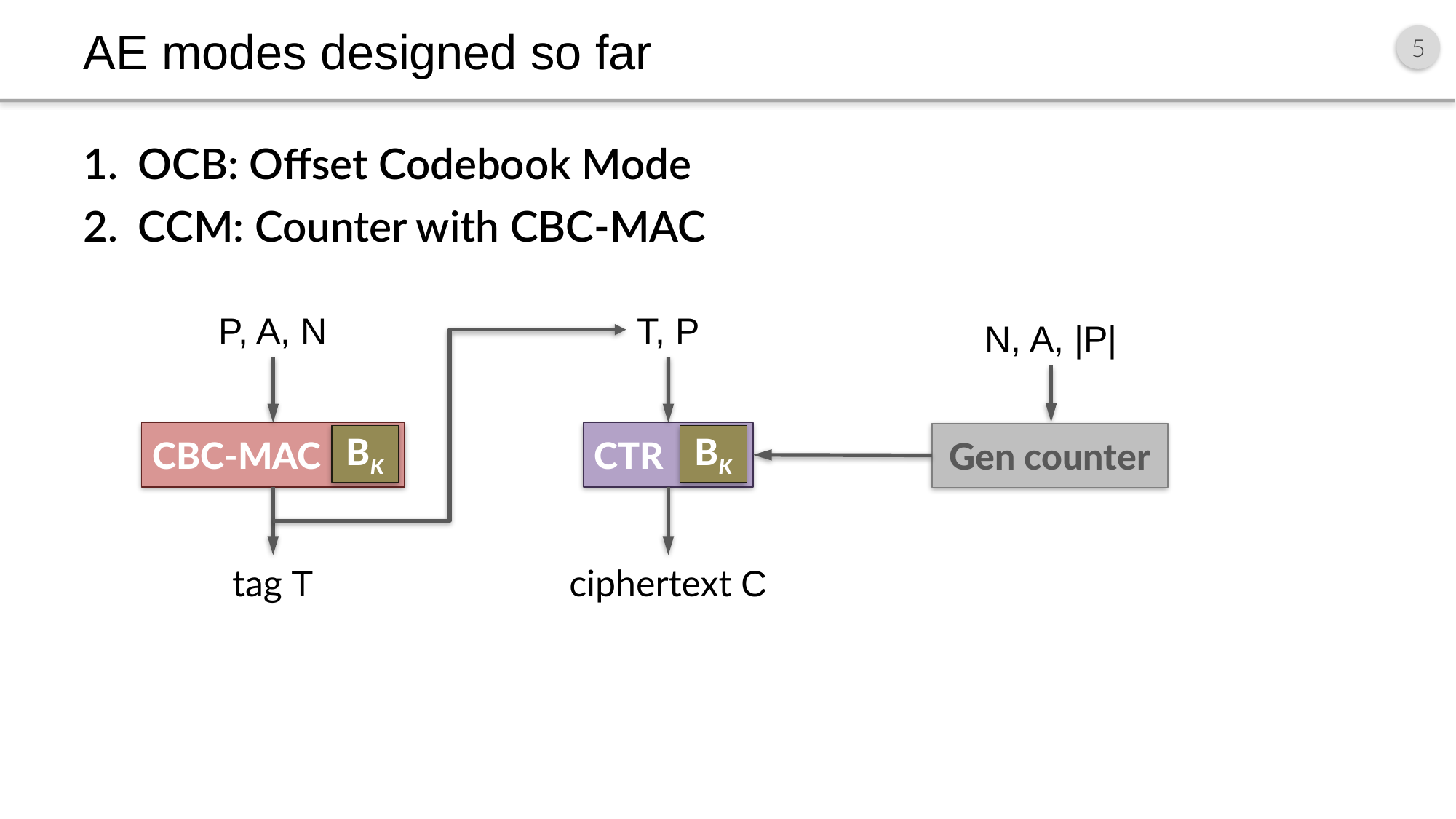

# AE modes designed so far
OCB: Offset Codebook Mode
CCM: Counter with CBC-MAC
P, A, N
T, P
N, A, |P|
Gen counter
CBC-MAC
BK
CTR
BK
tag T
ciphertext C